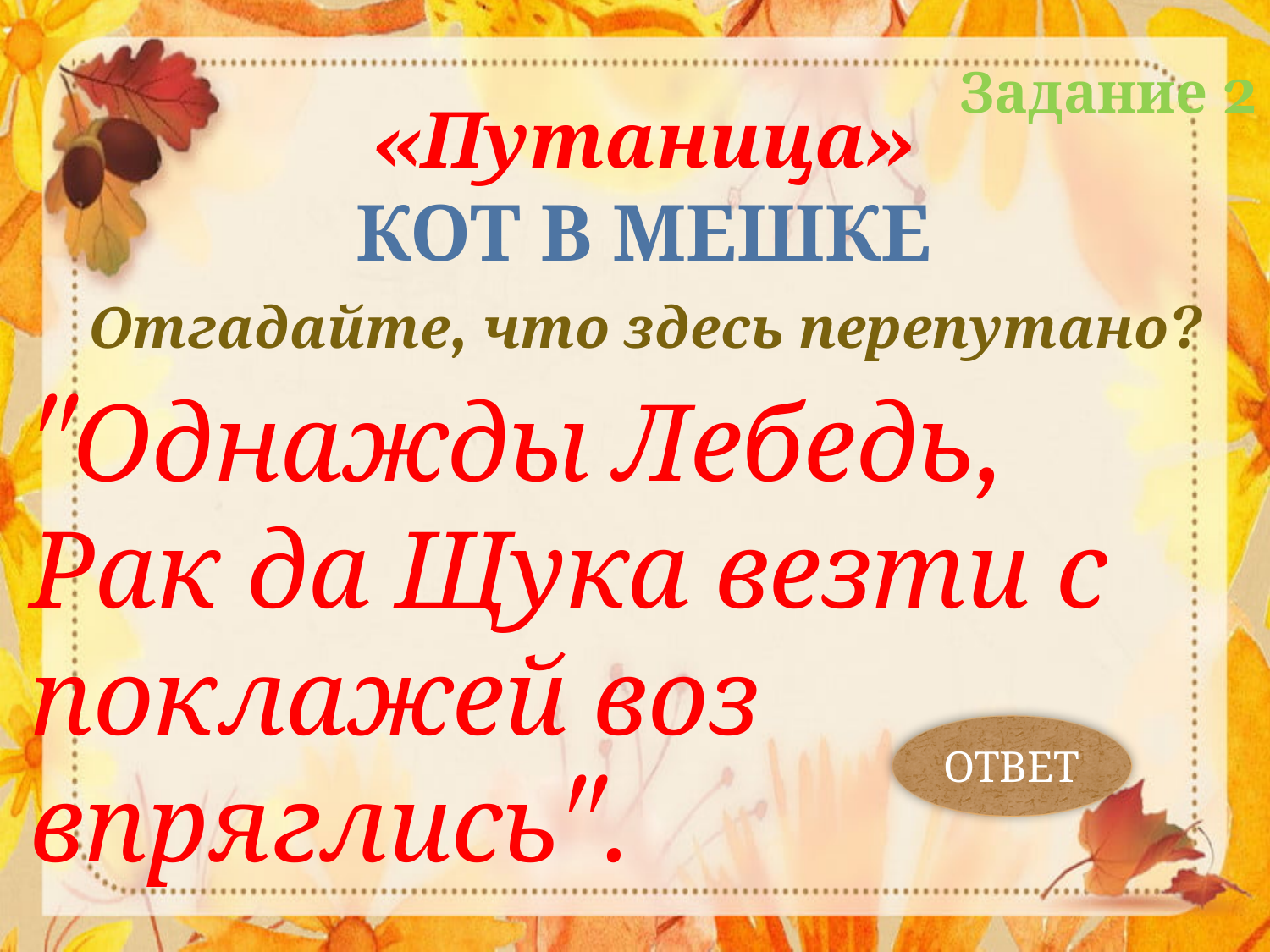

Задание 2
«Путаница»
КОТ В МЕШКЕ
Отгадайте, что здесь перепутано?
"Однажды Лебедь, Рак да Щука везти с поклажей воз впряглись".
ОТВЕТ